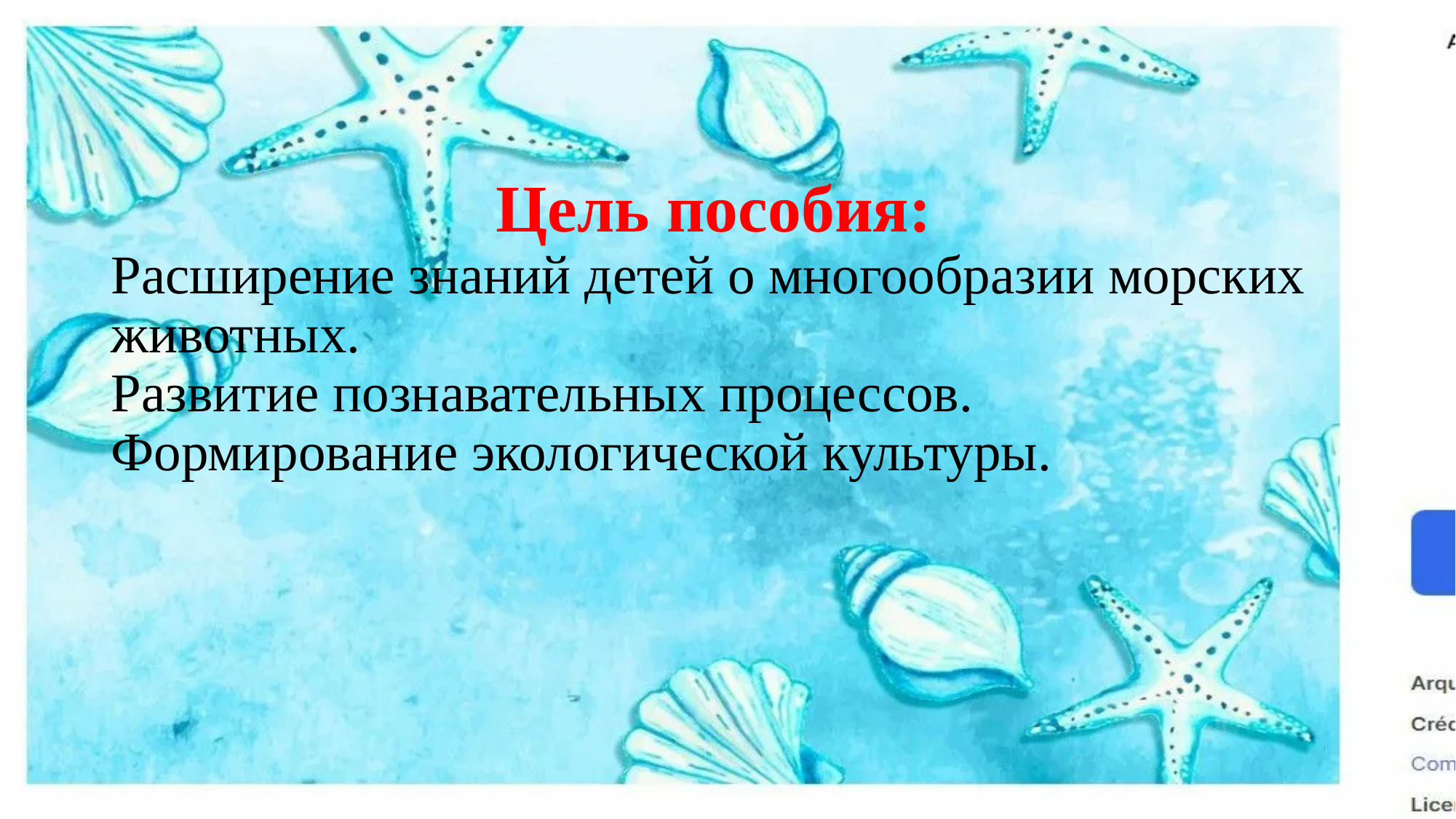

# Цель пособия: Расширение знаний детей о многообразии морских животных. Развитие познавательных процессов. Формирование экологической культуры.